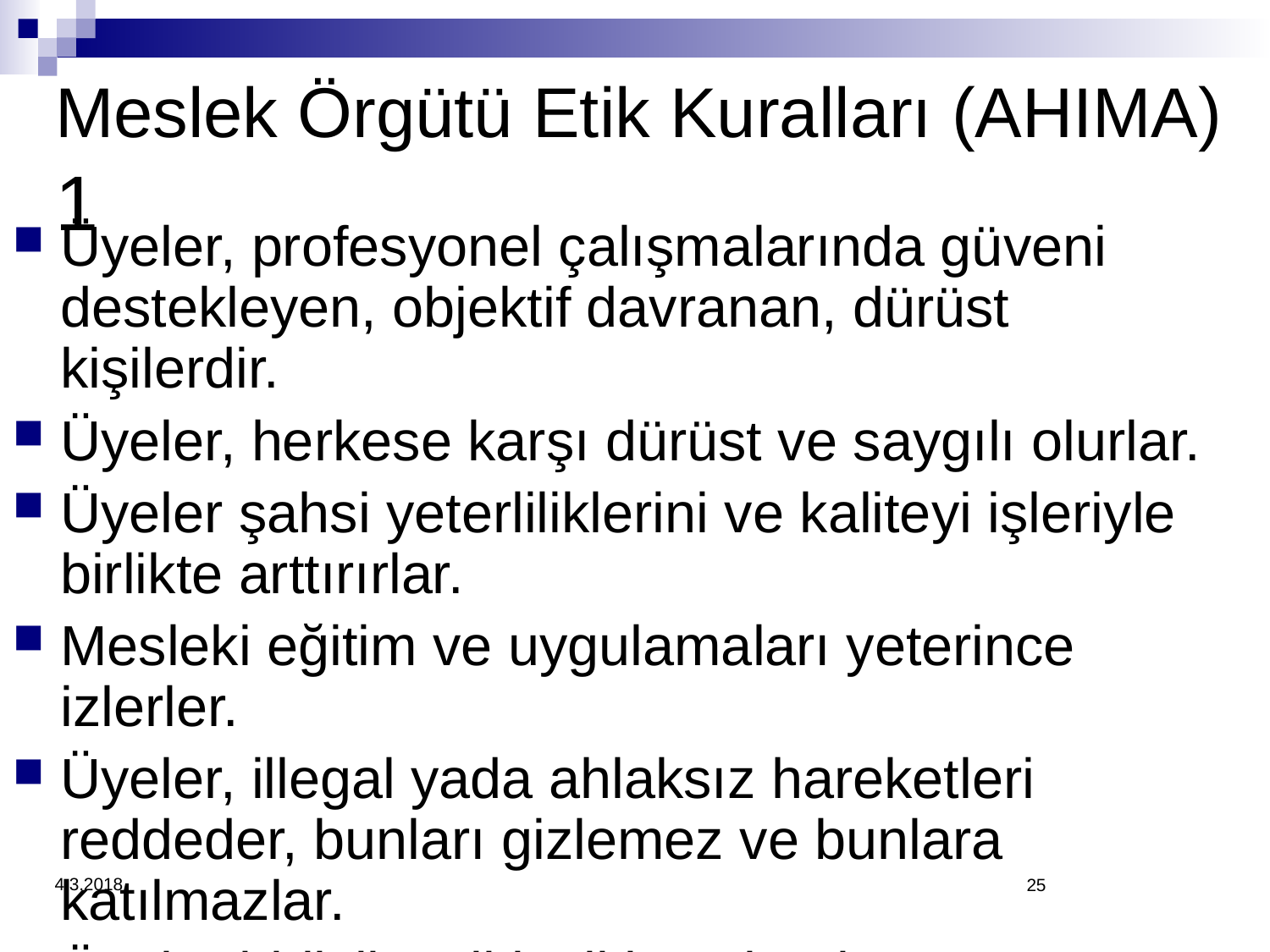

Meslek Örgütü Etik Kuralları (AHIMA) 1
Üyeler, profesyonel çalışmalarında güveni destekleyen, objektif davranan, dürüst kişilerdir.
Üyeler, herkese karşı dürüst ve saygılı olurlar.
Üyeler şahsi yeterliliklerini ve kaliteyi işleriyle birlikte arttırırlar.
Mesleki eğitim ve uygulamaları yeterince izlerler.
Üyeler, illegal yada ahlaksız hareketleri reddeder, bunları gizlemez ve bunlara katılmazlar.
Üyeler birilcil ve ikincil kayıtları koruyan, profesyonel standartlara uyan kişilerdir.
4.3.2018
25